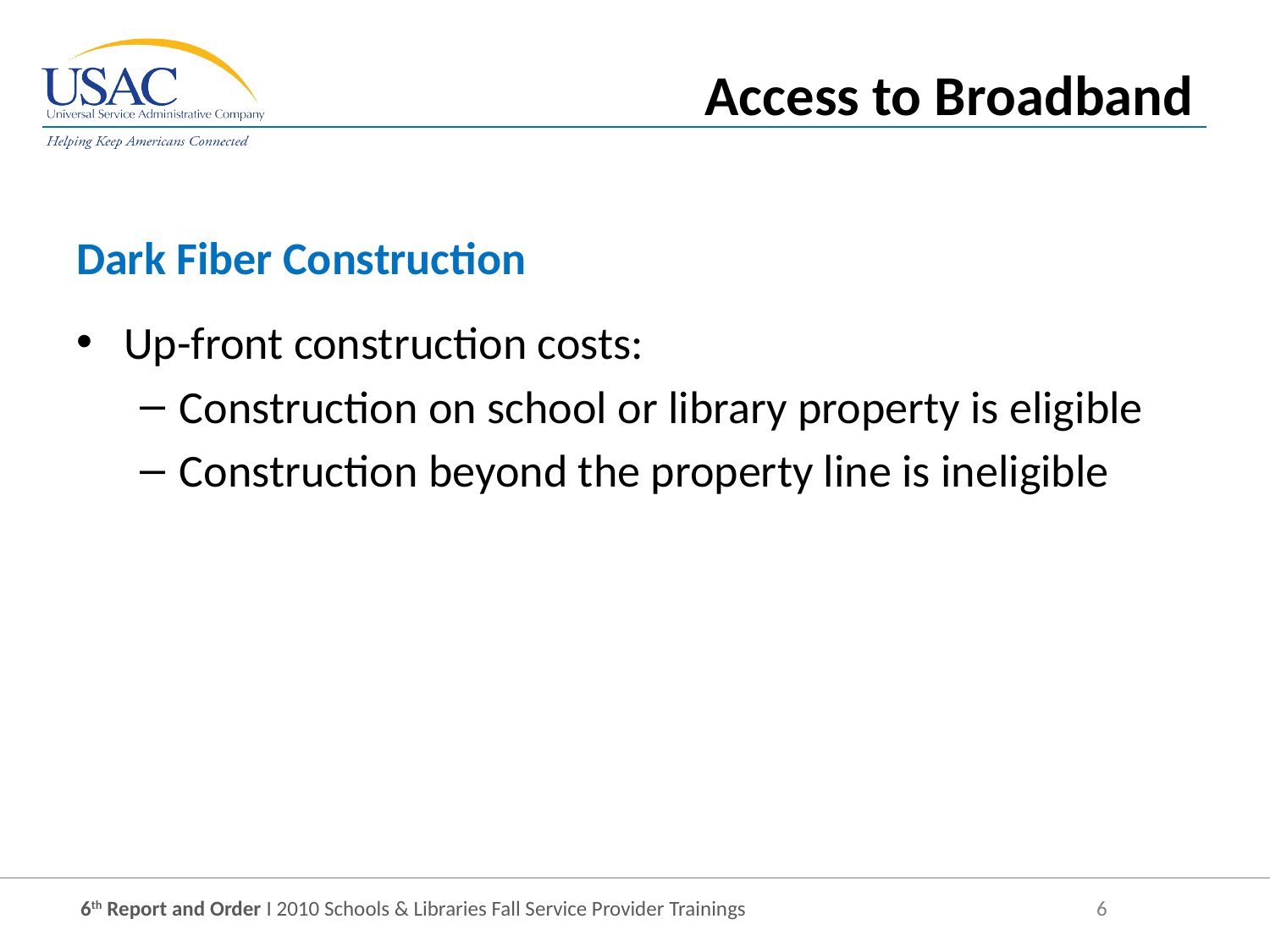

Access to Broadband
Dark Fiber Construction
Up-front construction costs:
Construction on school or library property is eligible
Construction beyond the property line is ineligible